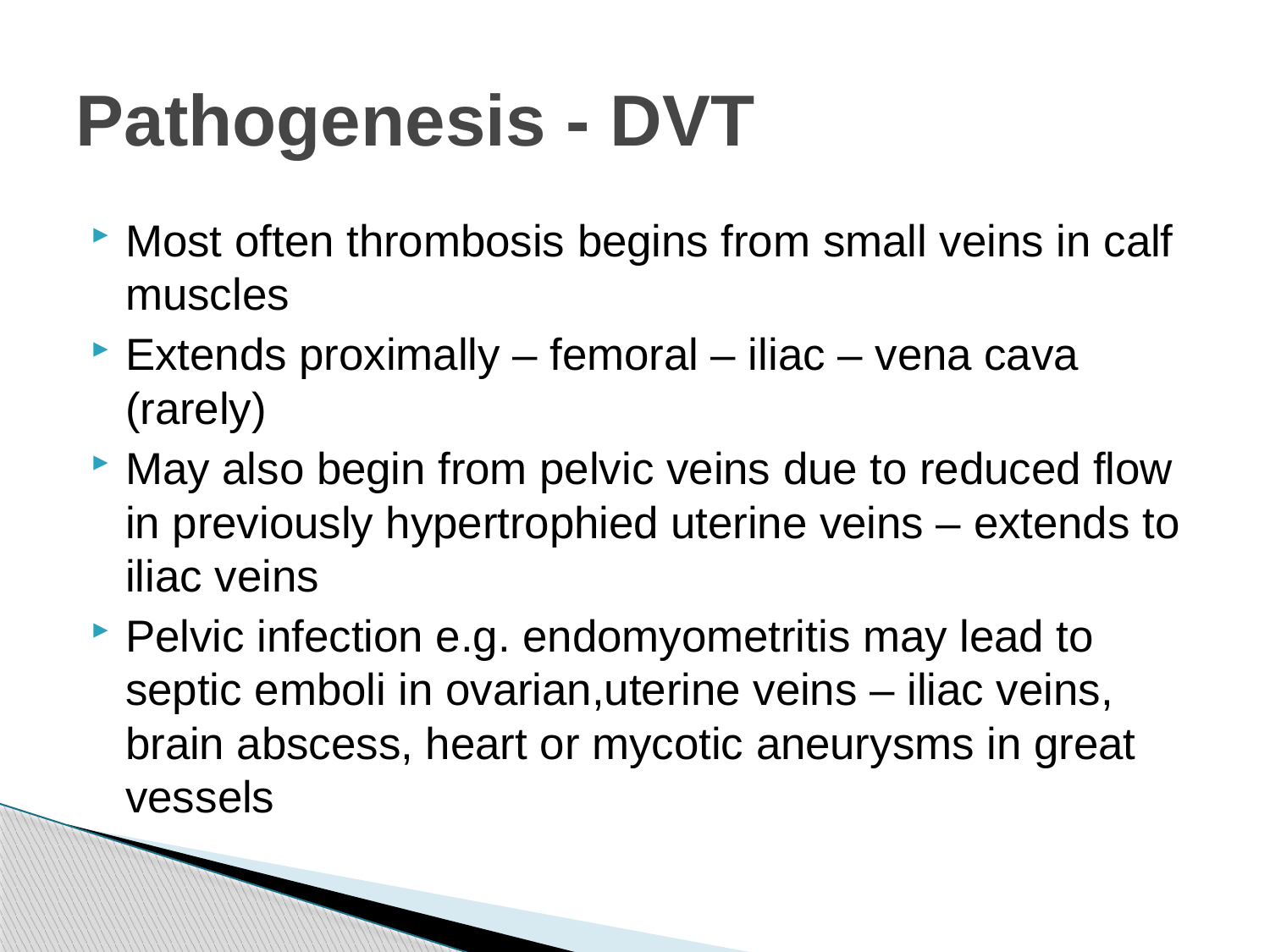

# Pathogenesis - DVT
Most often thrombosis begins from small veins in calf muscles
Extends proximally – femoral – iliac – vena cava (rarely)
May also begin from pelvic veins due to reduced flow in previously hypertrophied uterine veins – extends to iliac veins
Pelvic infection e.g. endomyometritis may lead to septic emboli in ovarian,uterine veins – iliac veins, brain abscess, heart or mycotic aneurysms in great vessels